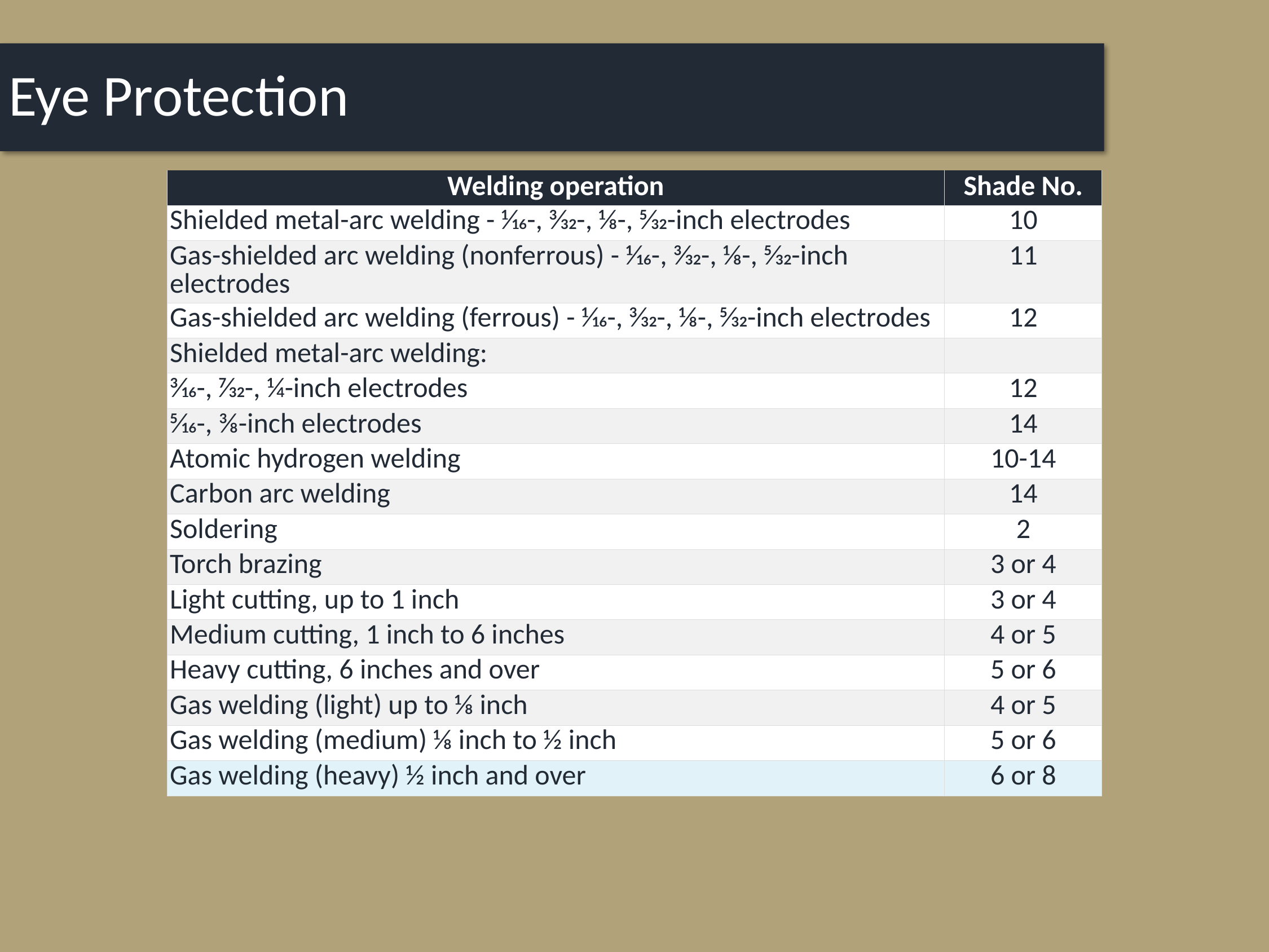

# Eye Protection
| Welding operation | Shade No. |
| --- | --- |
| Shielded metal-arc welding - 1⁄16-, 3⁄32-, ⅛-, 5⁄32-inch electrodes | 10 |
| Gas-shielded arc welding (nonferrous) - 1⁄16-, 3⁄32-, ⅛-, 5⁄32-inch electrodes | 11 |
| Gas-shielded arc welding (ferrous) - 1⁄16-, 3⁄32-, ⅛-, 5⁄32-inch electrodes | 12 |
| Shielded metal-arc welding: |  |
| 3⁄16-, 7⁄32-, ¼-inch electrodes | 12 |
| 5⁄16-, ⅜-inch electrodes | 14 |
| Atomic hydrogen welding | 10-14 |
| Carbon arc welding | 14 |
| Soldering | 2 |
| Torch brazing | 3 or 4 |
| Light cutting, up to 1 inch | 3 or 4 |
| Medium cutting, 1 inch to 6 inches | 4 or 5 |
| Heavy cutting, 6 inches and over | 5 or 6 |
| Gas welding (light) up to ⅛ inch | 4 or 5 |
| Gas welding (medium) ⅛ inch to ½ inch | 5 or 6 |
| Gas welding (heavy) ½ inch and over | 6 or 8 |